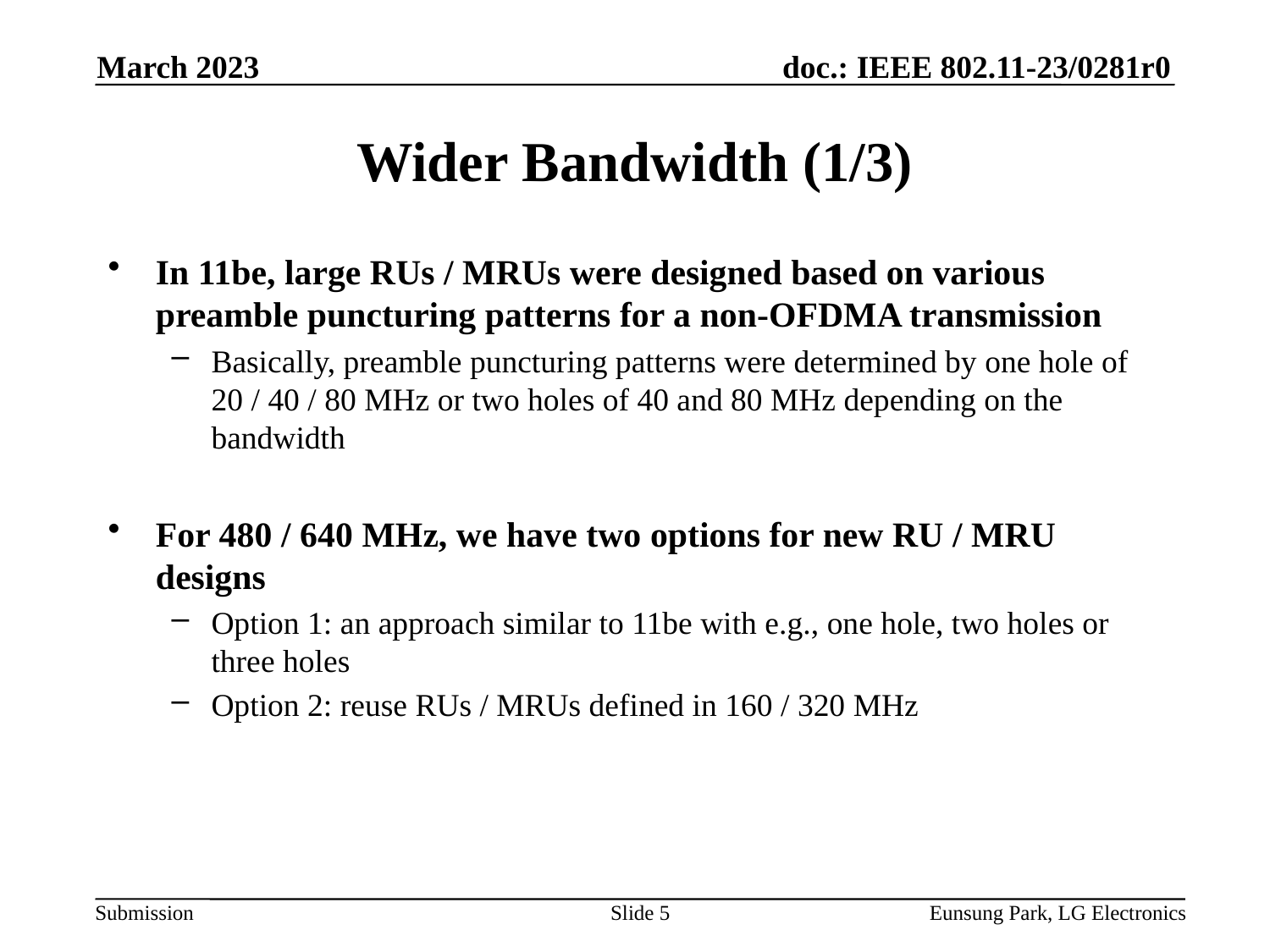

March 2023
# Wider Bandwidth (1/3)
In 11be, large RUs / MRUs were designed based on various preamble puncturing patterns for a non-OFDMA transmission
Basically, preamble puncturing patterns were determined by one hole of 20 / 40 / 80 MHz or two holes of 40 and 80 MHz depending on the bandwidth

For 480 / 640 MHz, we have two options for new RU / MRU designs
Option 1: an approach similar to 11be with e.g., one hole, two holes or three holes
Option 2: reuse RUs / MRUs defined in 160 / 320 MHz
Slide 5
Eunsung Park, LG Electronics